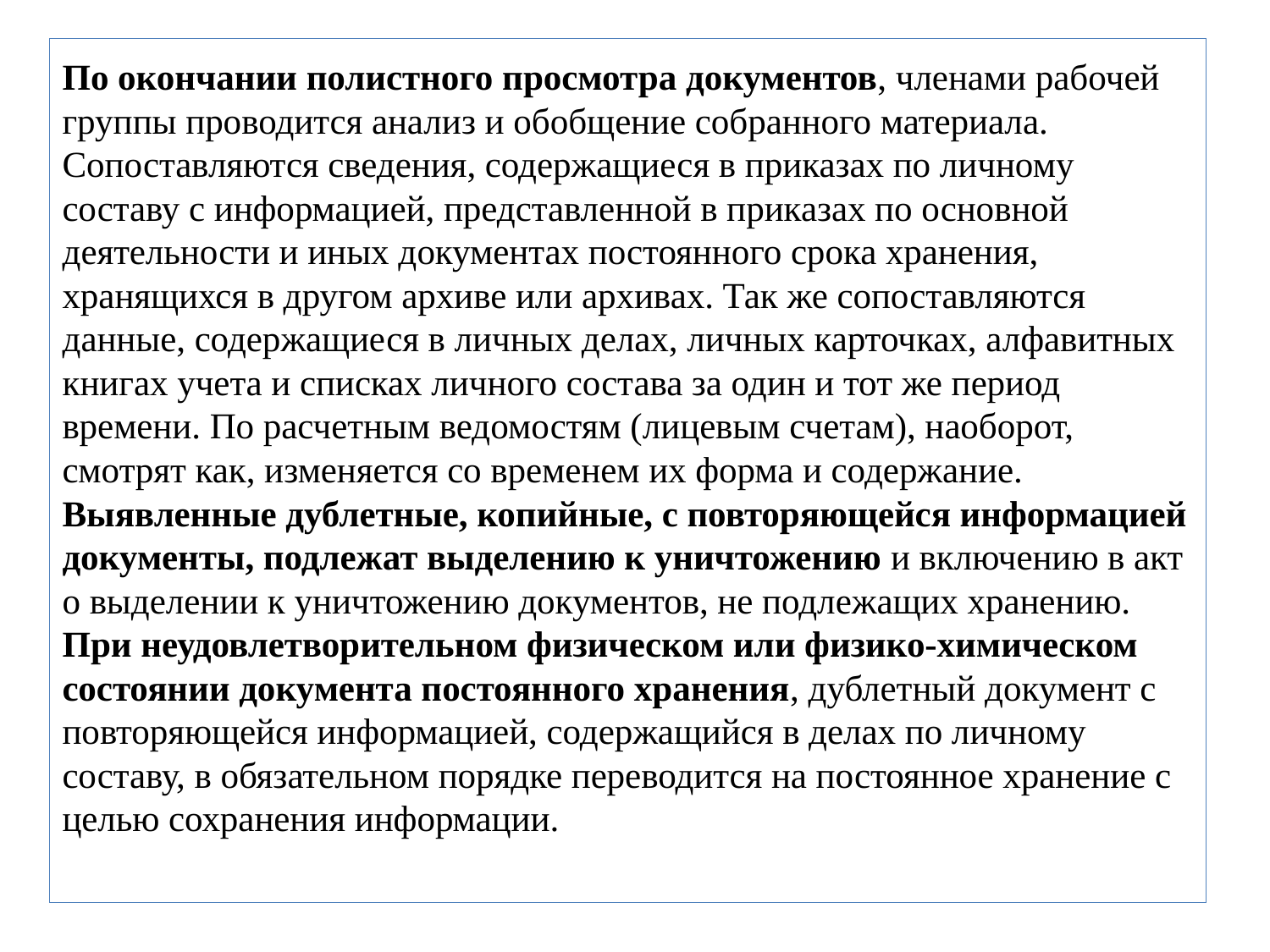

# По окончании полистного просмотра документов, членами рабочей группы проводится анализ и обобщение собранного материала. Сопоставляются сведения, содержащиеся в приказах по личному составу с информацией, представленной в приказах по основной деятельности и иных документах постоянного срока хранения, хранящихся в другом архиве или архивах. Так же сопоставляются данные, содержащиеся в личных делах, личных карточках, алфавитных книгах учета и списках личного состава за один и тот же период времени. По расчетным ведомостям (лицевым счетам), наоборот, смотрят как, изменяется со временем их форма и содержание. Выявленные дублетные, копийные, с повторяющейся информацией документы, подлежат выделению к уничтожению и включению в акт о выделении к уничтожению документов, не подлежащих хранению. При неудовлетворительном физическом или физико-химическом состоянии документа постоянного хранения, дублетный документ с повторяющейся информацией, содержащийся в делах по личному составу, в обязательном порядке переводится на постоянное хранение с целью сохранения информации.